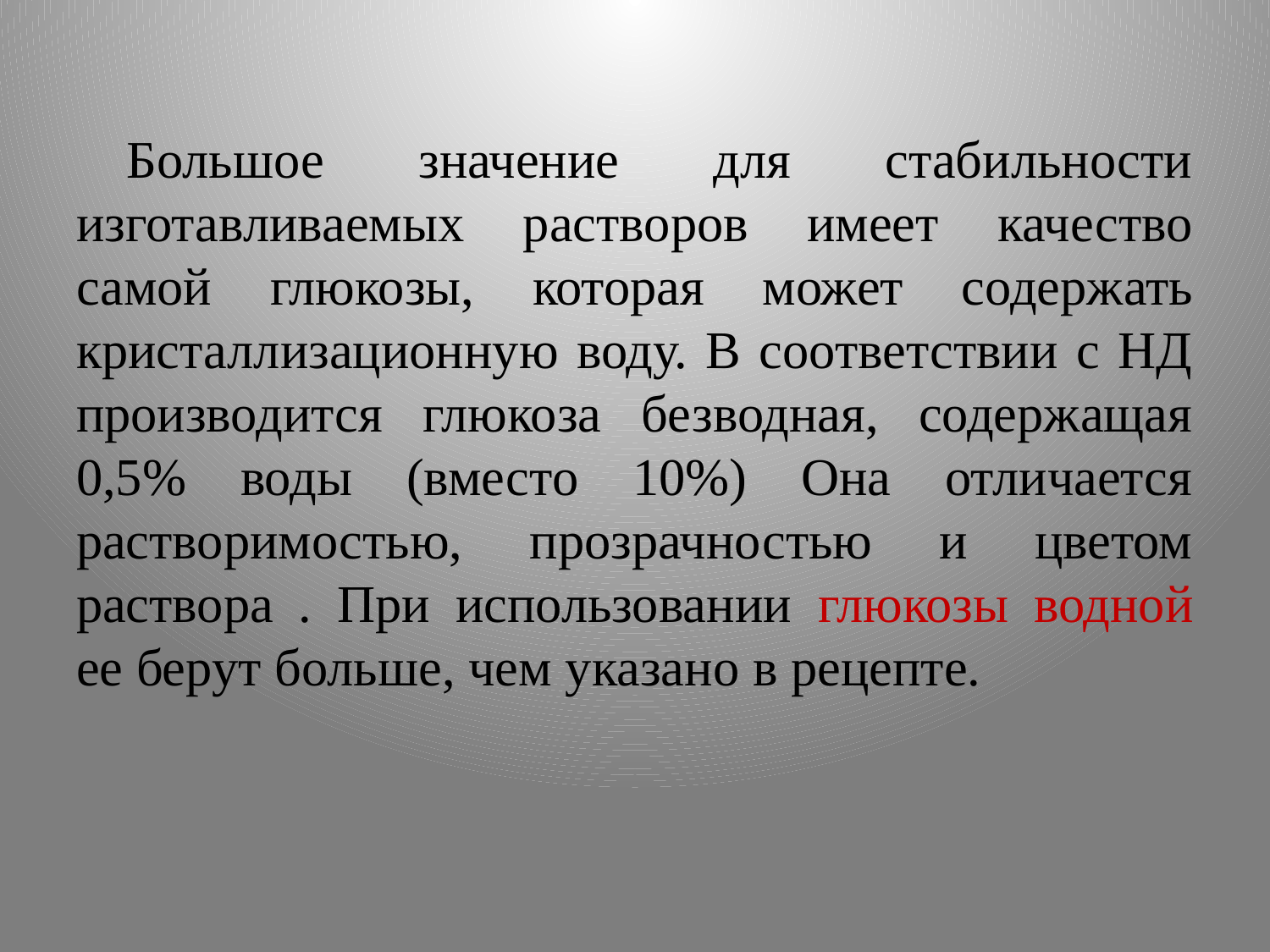

Большое значение для стабильности изготавливаемых растворов имеет качество самой глюкозы, которая может содержать кристаллизационную воду. В соответствии с НД производится глюкоза безводная, содержащая 0,5% воды (вместо 10%) Она отличается растворимостью, прозрачностью и цветом раствора . При использовании глюкозы водной ее берут больше, чем указано в рецепте.